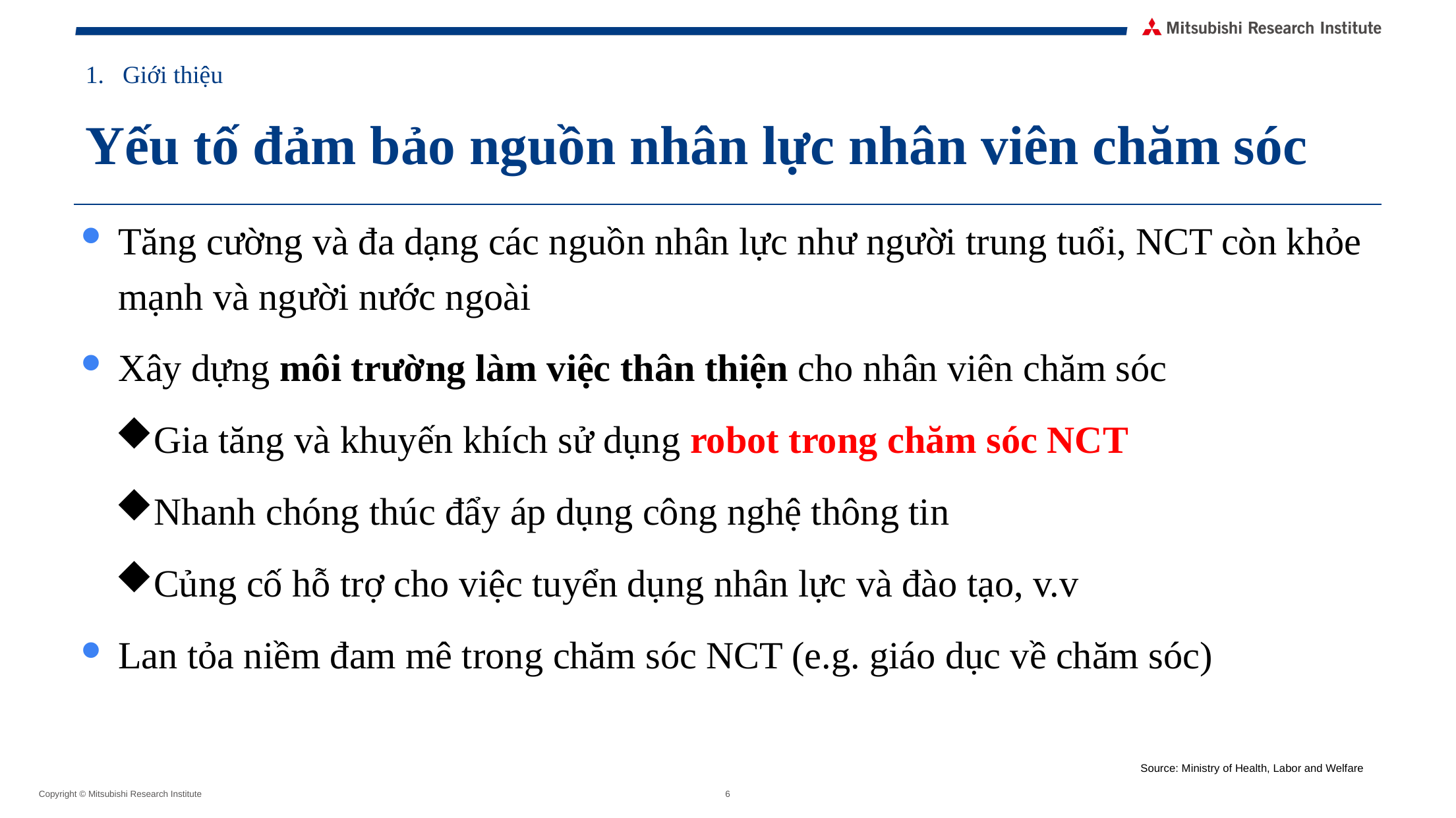

# Giới thiệu
Yếu tố đảm bảo nguồn nhân lực nhân viên chăm sóc
Tăng cường và đa dạng các nguồn nhân lực như người trung tuổi, NCT còn khỏe mạnh và người nước ngoài
Xây dựng môi trường làm việc thân thiện cho nhân viên chăm sóc
Gia tăng và khuyến khích sử dụng robot trong chăm sóc NCT
Nhanh chóng thúc đẩy áp dụng công nghệ thông tin
Củng cố hỗ trợ cho việc tuyển dụng nhân lực và đào tạo, v.v
Lan tỏa niềm đam mê trong chăm sóc NCT (e.g. giáo dục về chăm sóc)
Source: Ministry of Health, Labor and Welfare